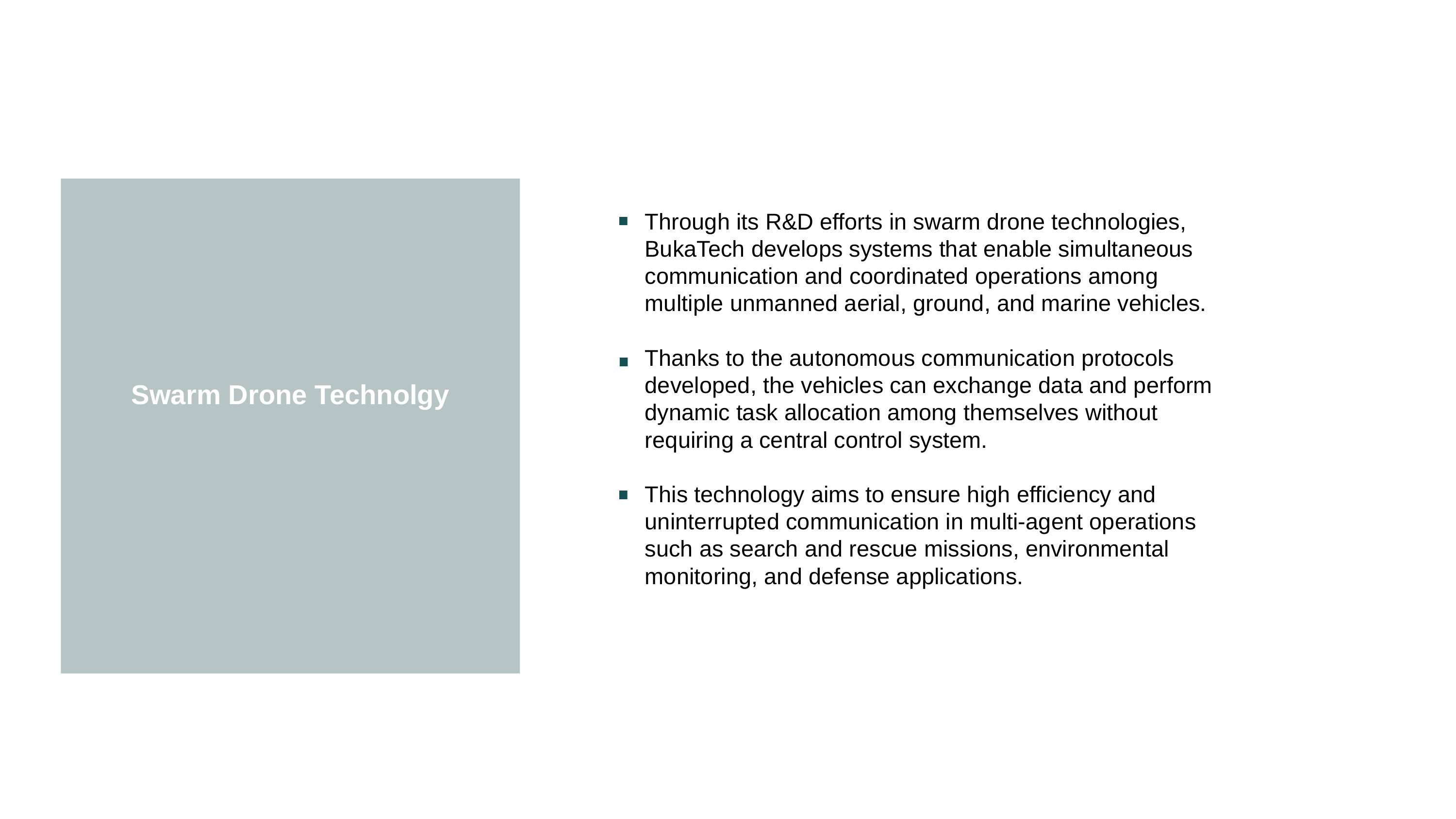

Through its R&D efforts in swarm drone technologies, BukaTech develops systems that enable simultaneous communication and coordinated operations among multiple unmanned aerial, ground, and marine vehicles.

Thanks to the autonomous communication protocols developed, the vehicles can exchange data and perform dynamic task allocation among themselves without requiring a central control system.

This technology aims to ensure high efficiency and uninterrupted communication in multi-agent operations such as search and rescue missions, environmental monitoring, and defense applications.

Swarm Drone Technolgy